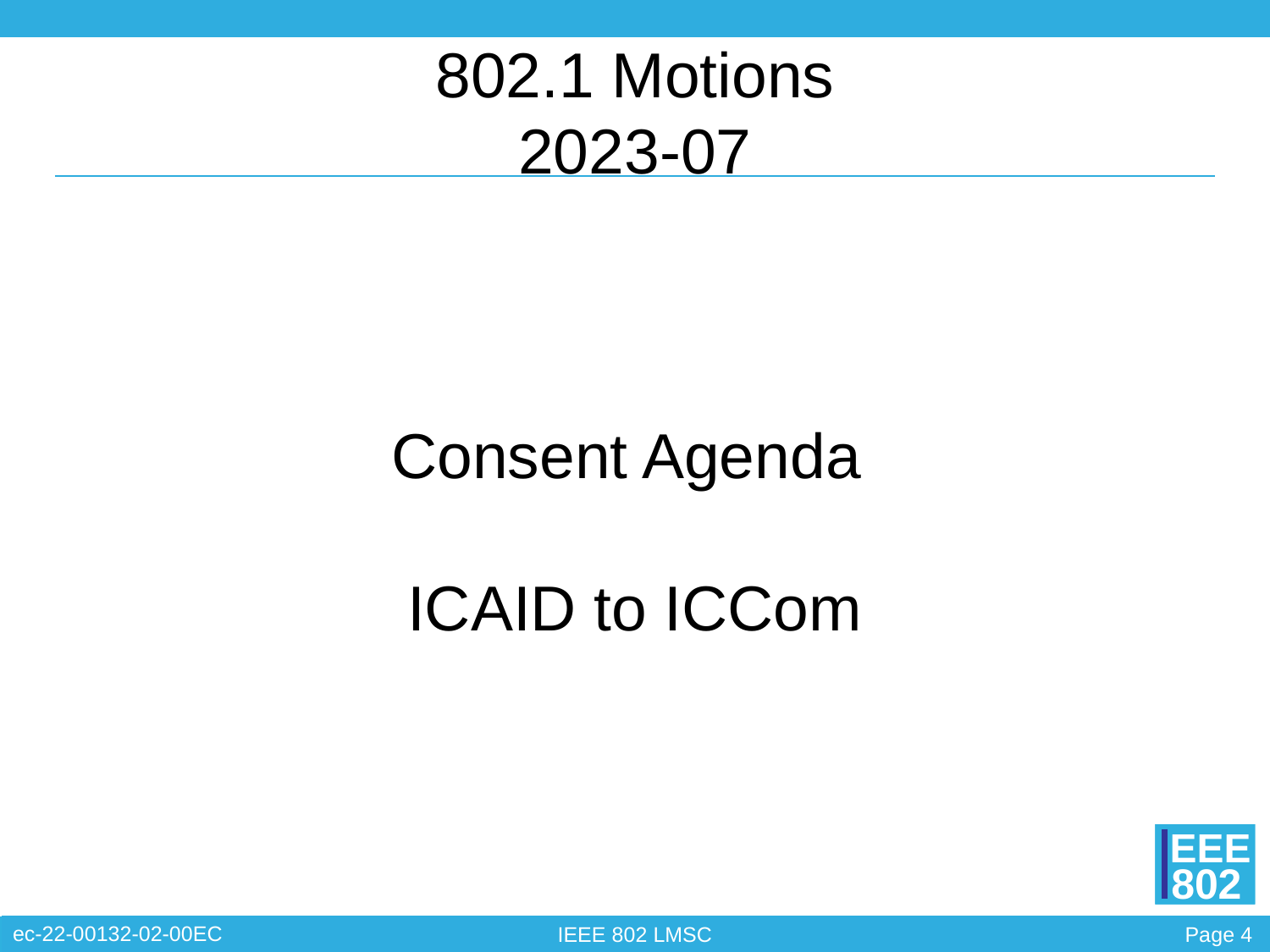

# 802.1 Motions 2023-07 Consent Agenda ICAID to ICCom